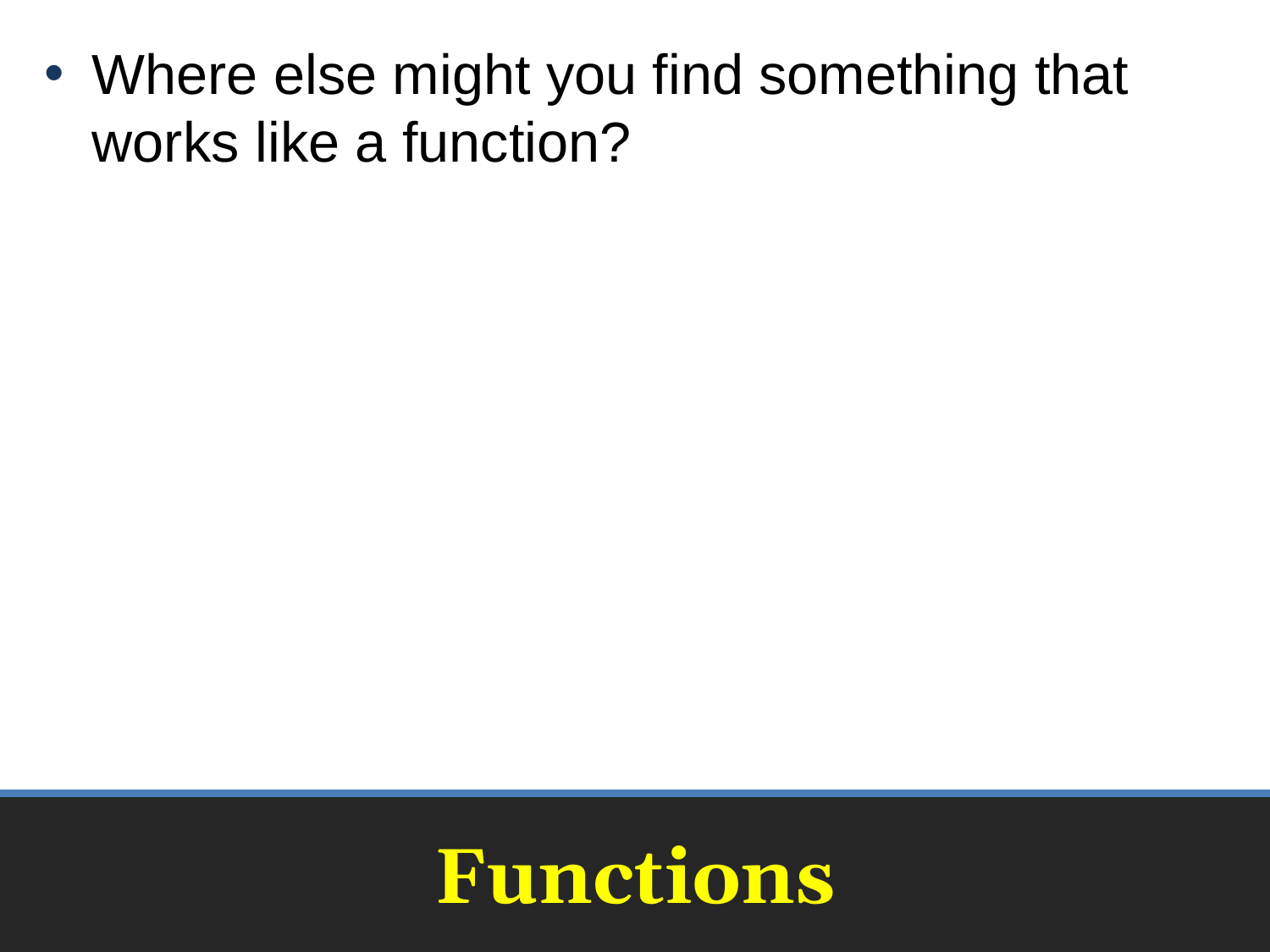

Where else might you find something that works like a function?
# Functions